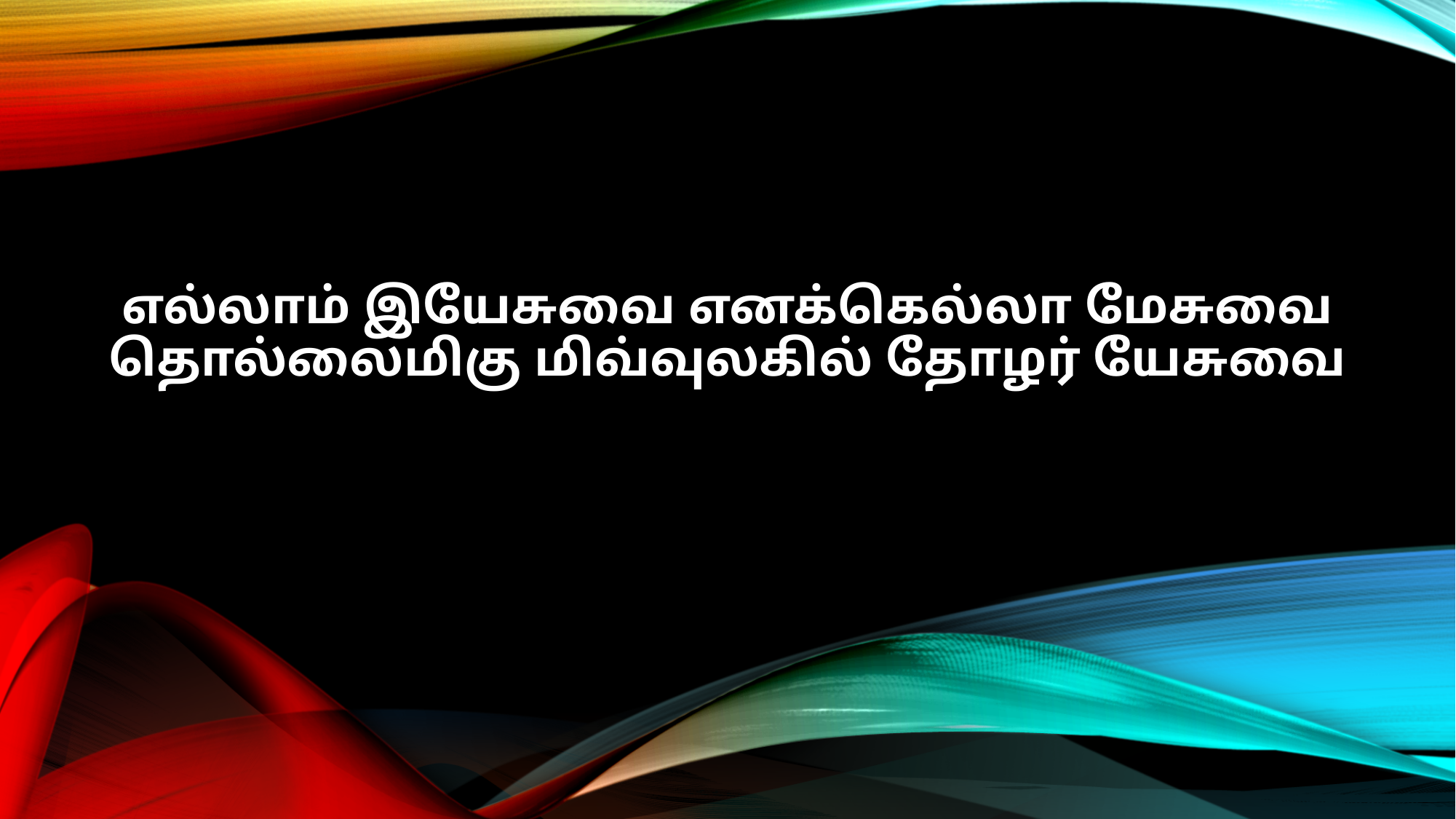

எல்லாம் இயேசுவை எனக்கெல்லா மேசுவை
தொல்லைமிகு மிவ்வுலகில் தோழர் யேசுவை